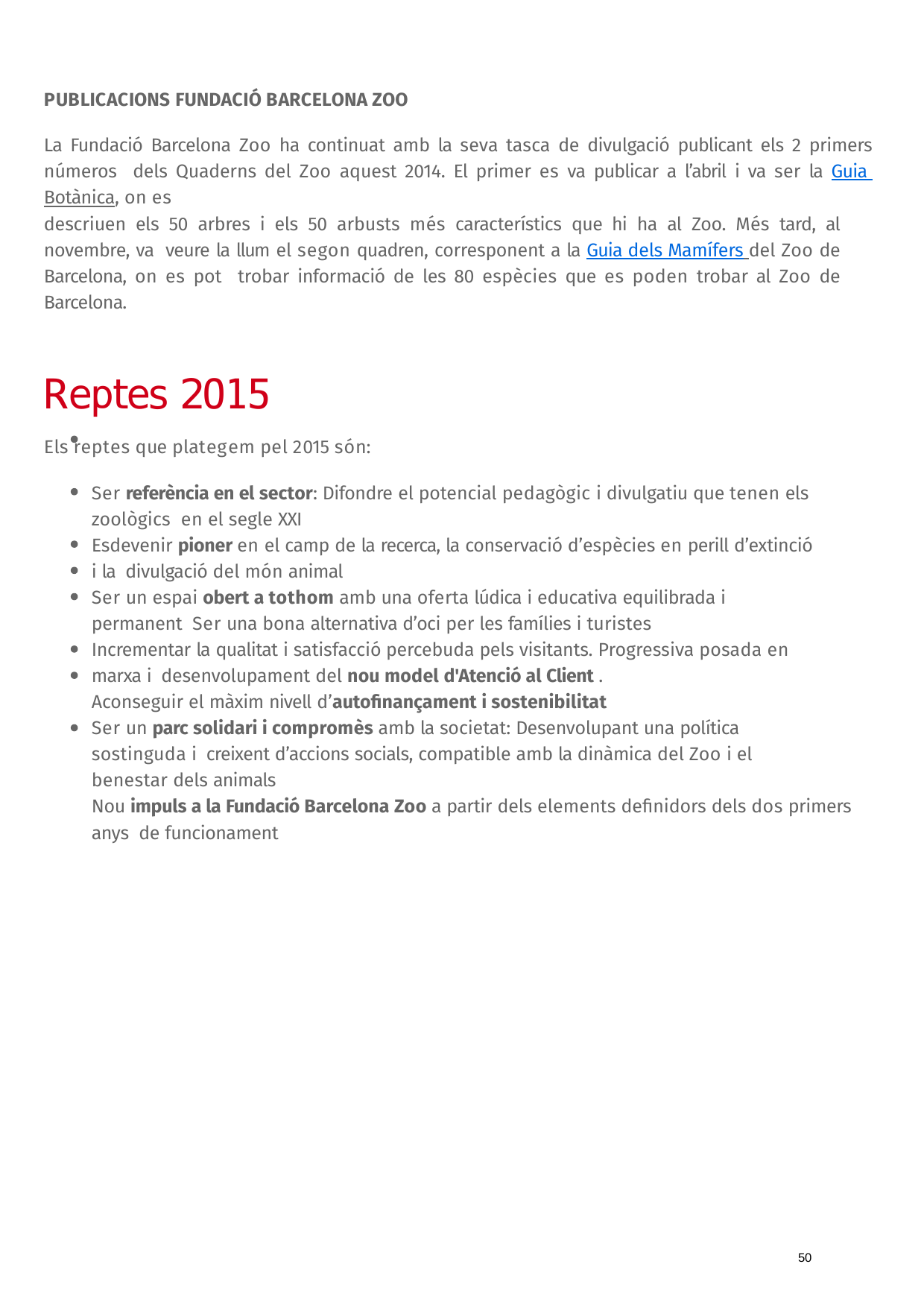

PUBLICACIONS FUNDACIÓ BARCELONA ZOO

La Fundació Barcelona Zoo ha continuat amb la seva tasca de divulgació publicant els 2 primers números  dels Quaderns del Zoo aquest 2014. El primer es va publicar a l’abril i va ser la Guia Botànica, on es
descriuen els 50 arbres i els 50 arbusts més característics que hi ha al Zoo. Més tard, al novembre, va  veure la llum el segon quadren, corresponent a la Guia dels Mamífers del Zoo de Barcelona, on es pot  trobar informació de les 80 espècies que es poden trobar al Zoo de Barcelona.

Reptes 2015
Els reptes que plategem pel 2015 són:

Ser referència en el sector: Difondre el potencial pedagògic i divulgatiu que tenen els zoològics  en el segle XXI
Esdevenir pioner en el camp de la recerca, la conservació d’espècies en perill d’extinció i la  divulgació del món animal
Ser un espai obert a tothom amb una oferta lúdica i educativa equilibrada i permanent  Ser una bona alternativa d’oci per les famílies i turistes
Incrementar la qualitat i satisfacció percebuda pels visitants. Progressiva posada en marxa i  desenvolupament del nou model d'Atenció al Client .
Aconseguir el màxim nivell d’autofinançament i sostenibilitat
Ser un parc solidari i compromès amb la societat: Desenvolupant una política sostinguda i  creixent d’accions socials, compatible amb la dinàmica del Zoo i el benestar dels animals
Nou impuls a la Fundació Barcelona Zoo a partir dels elements definidors dels dos primers anys  de funcionament

50